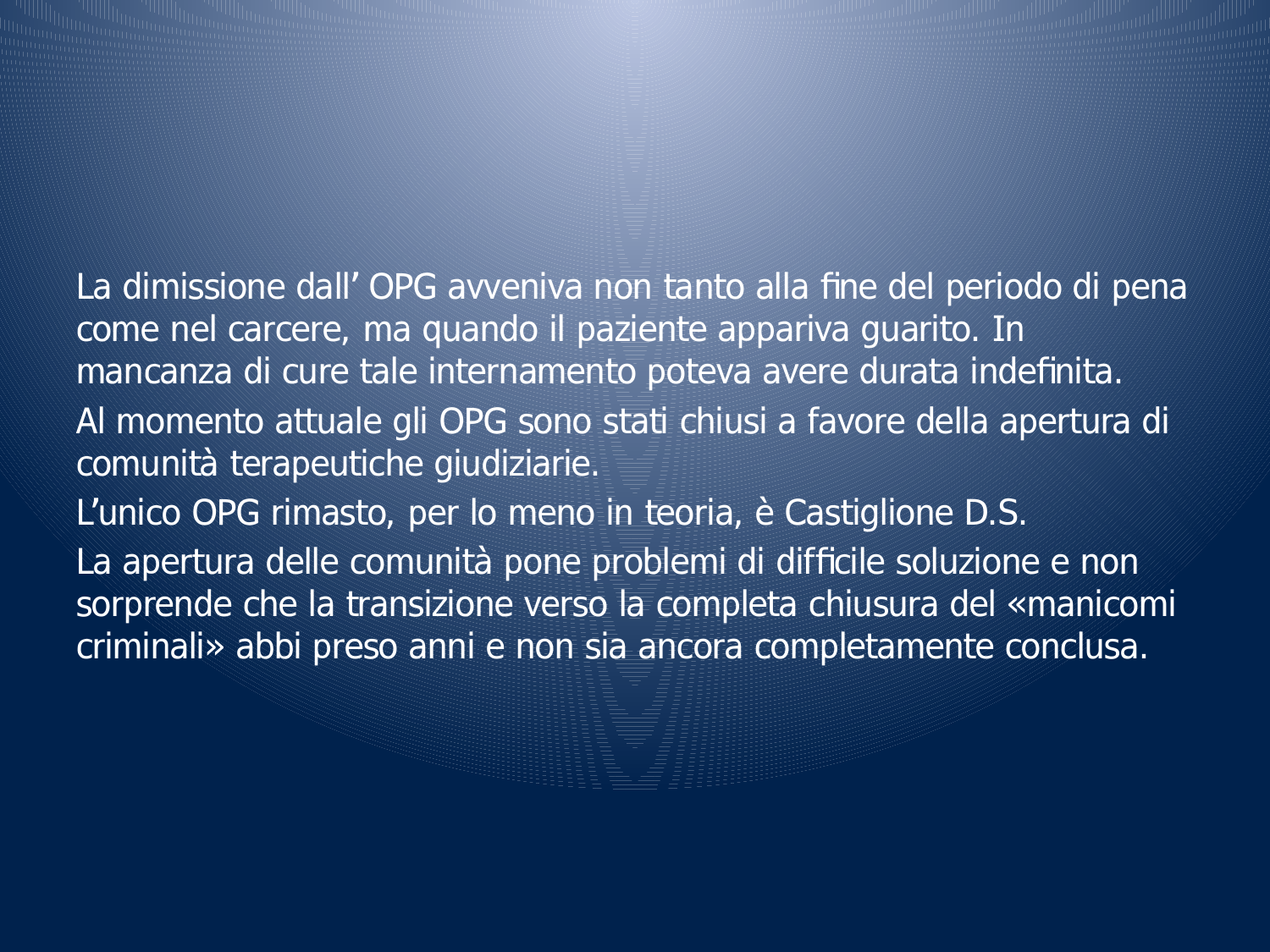

#
La dimissione dall’ OPG avveniva non tanto alla fine del periodo di pena come nel carcere, ma quando il paziente appariva guarito. In mancanza di cure tale internamento poteva avere durata indefinita.
Al momento attuale gli OPG sono stati chiusi a favore della apertura di comunità terapeutiche giudiziarie.
L’unico OPG rimasto, per lo meno in teoria, è Castiglione D.S.
La apertura delle comunità pone problemi di difficile soluzione e non sorprende che la transizione verso la completa chiusura del «manicomi criminali» abbi preso anni e non sia ancora completamente conclusa.